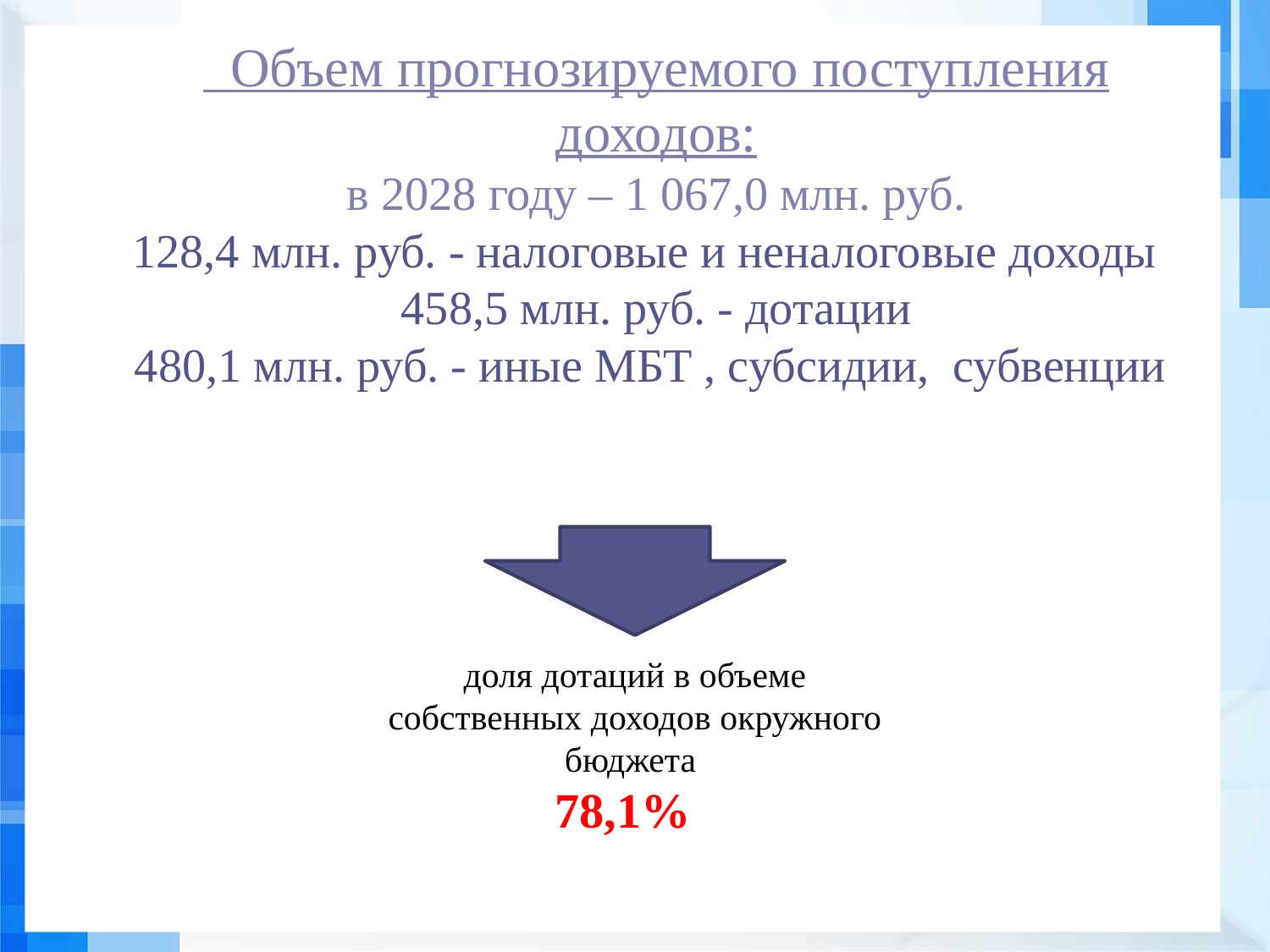

# Объем прогнозируемого поступления доходов: в 2028 году – 1 067,0 млн. руб. 128,4 млн. руб. - налоговые и неналоговые доходы 458,5 млн. руб. - дотации 480,1 млн. руб. - иные МБТ , субсидии,  субвенции

доля дотаций в объеме собственных доходов окружного бюджета
78,1%